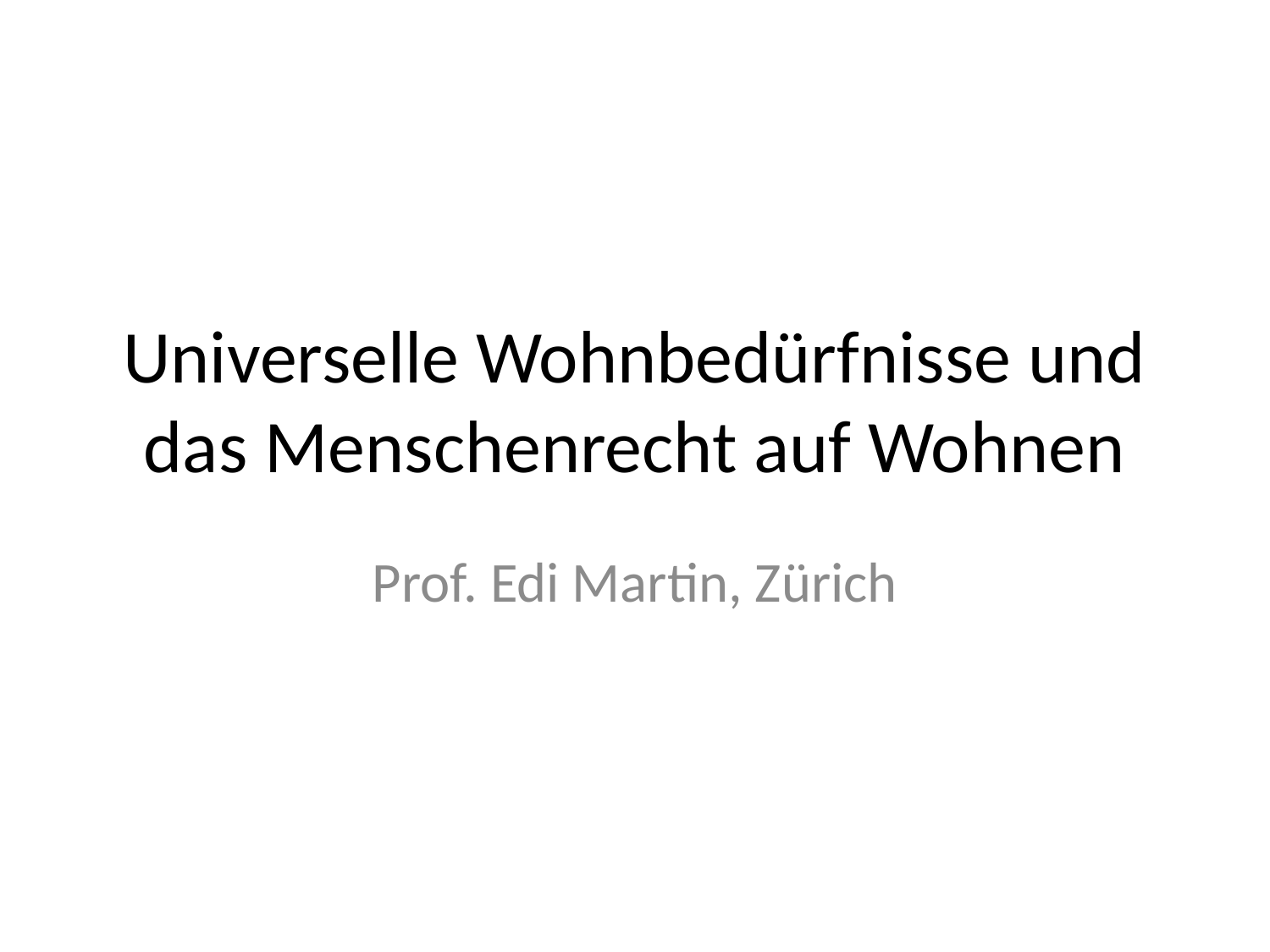

# Universelle Wohnbedürfnisse und das Menschenrecht auf Wohnen
Prof. Edi Martin, Zürich